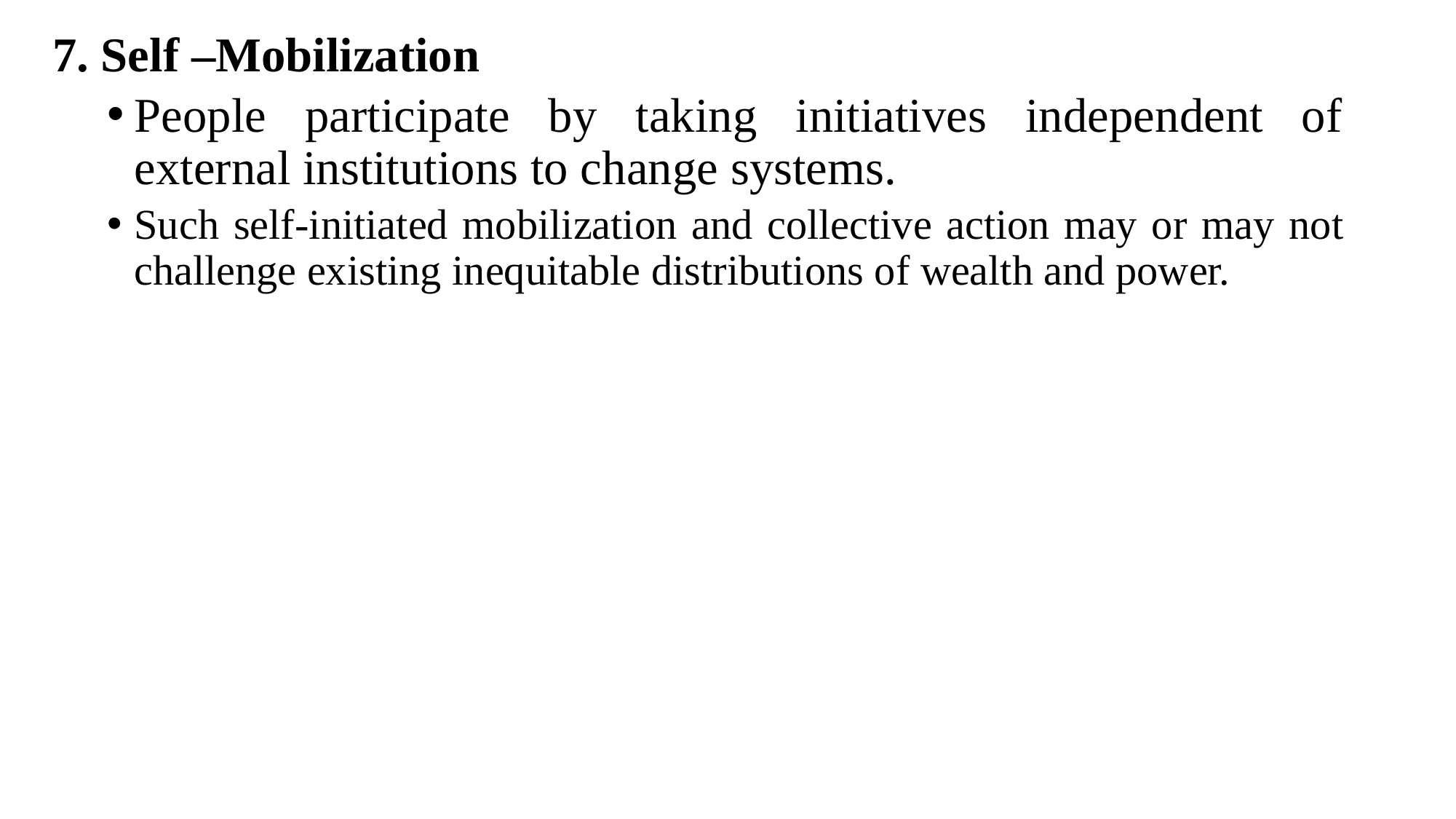

7. Self –Mobilization
People participate by taking initiatives independent of external institutions to change systems.
Such self-initiated mobilization and collective action may or may not challenge existing inequitable distributions of wealth and power.